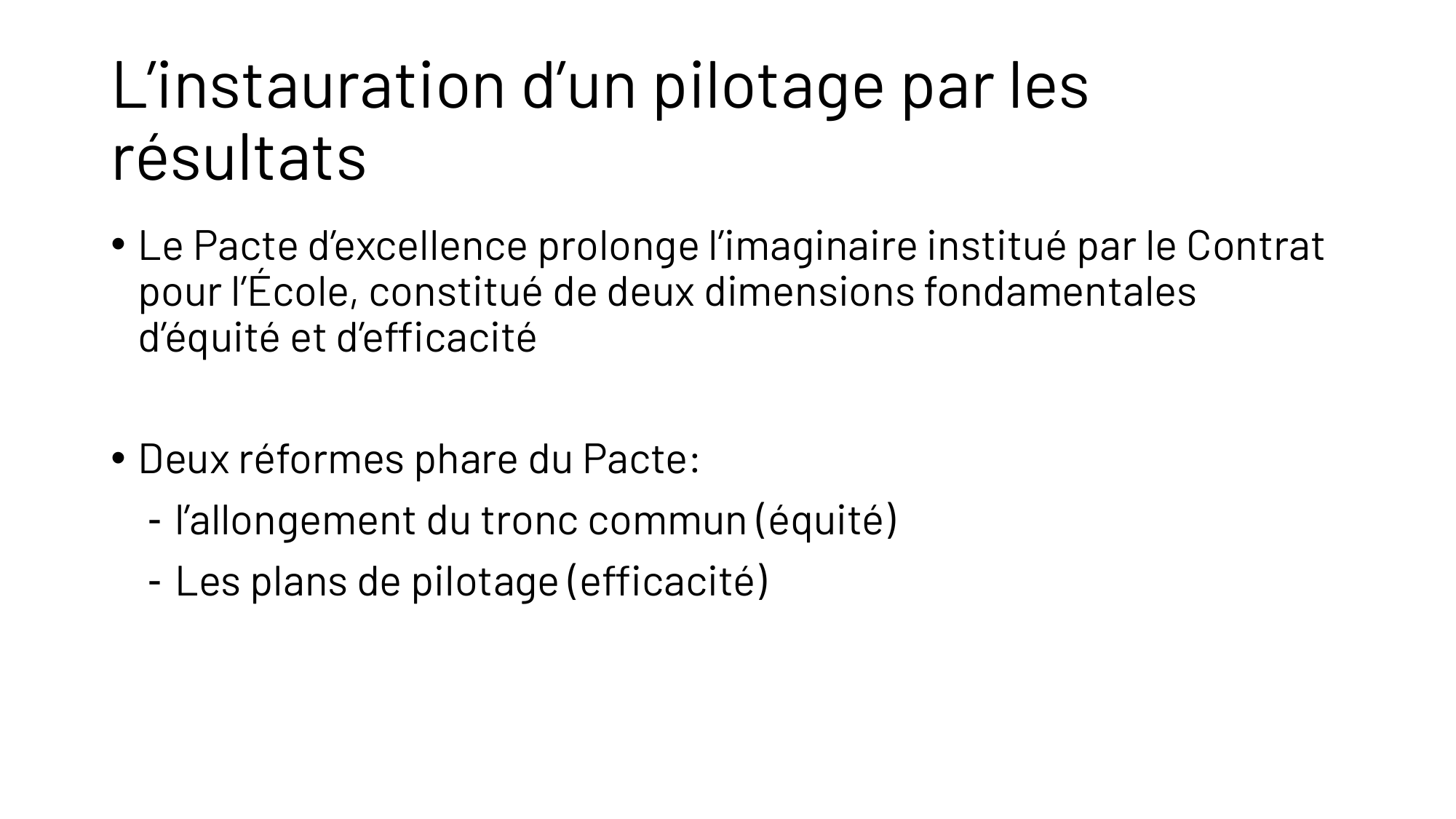

# L’instauration d’un pilotage par les résultats
Le Pacte d’excellence prolonge l’imaginaire institué par le Contrat pour l’École, constitué de deux dimensions fondamentales d’équité et d’efficacité

Deux réformes phare du Pacte:
l’allongement du tronc commun (équité)
Les plans de pilotage (efficacité)